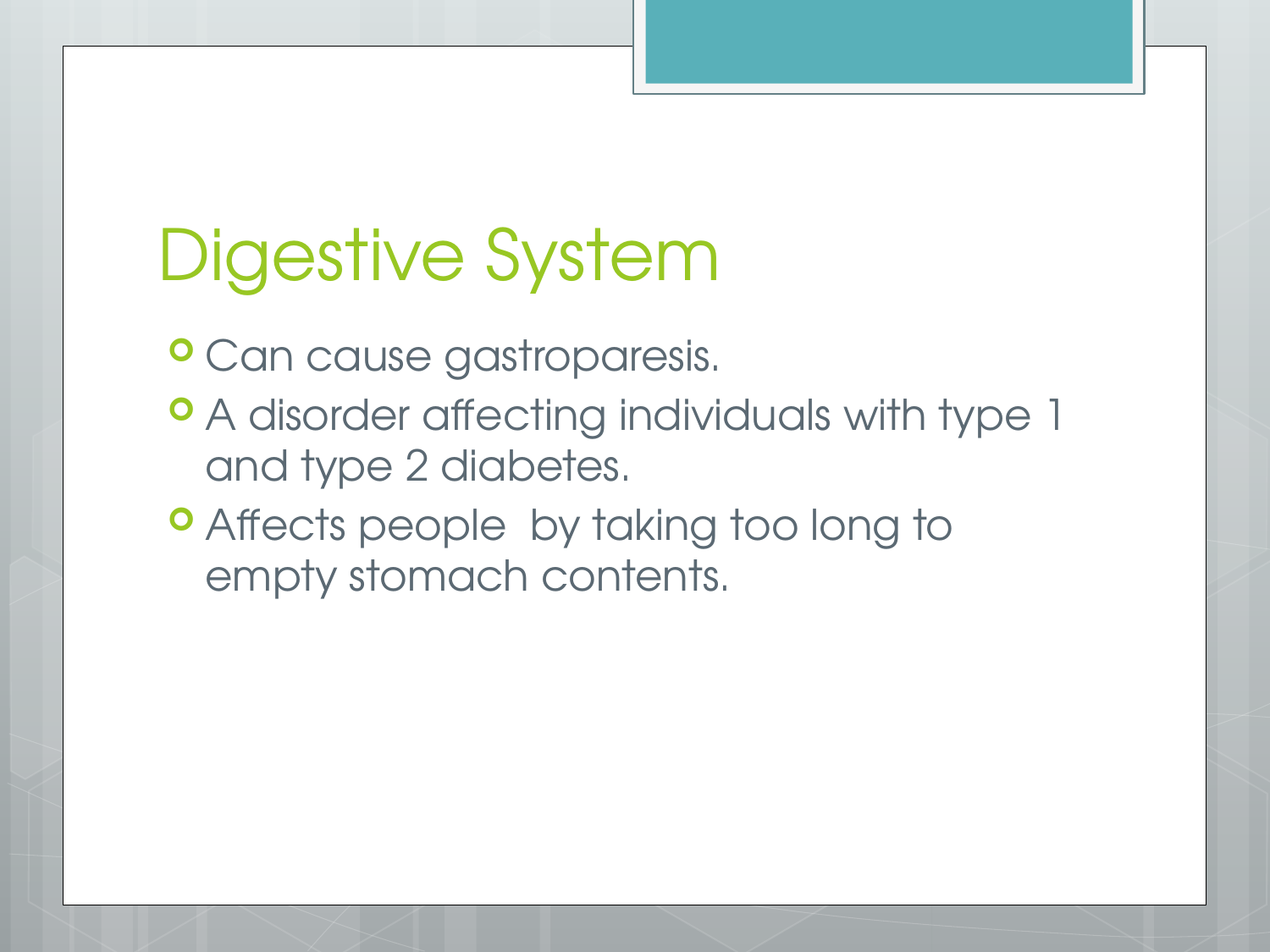

# Digestive System
Can cause gastroparesis.
A disorder affecting individuals with type 1 and type 2 diabetes.
Affects people  by taking too long to empty stomach contents.